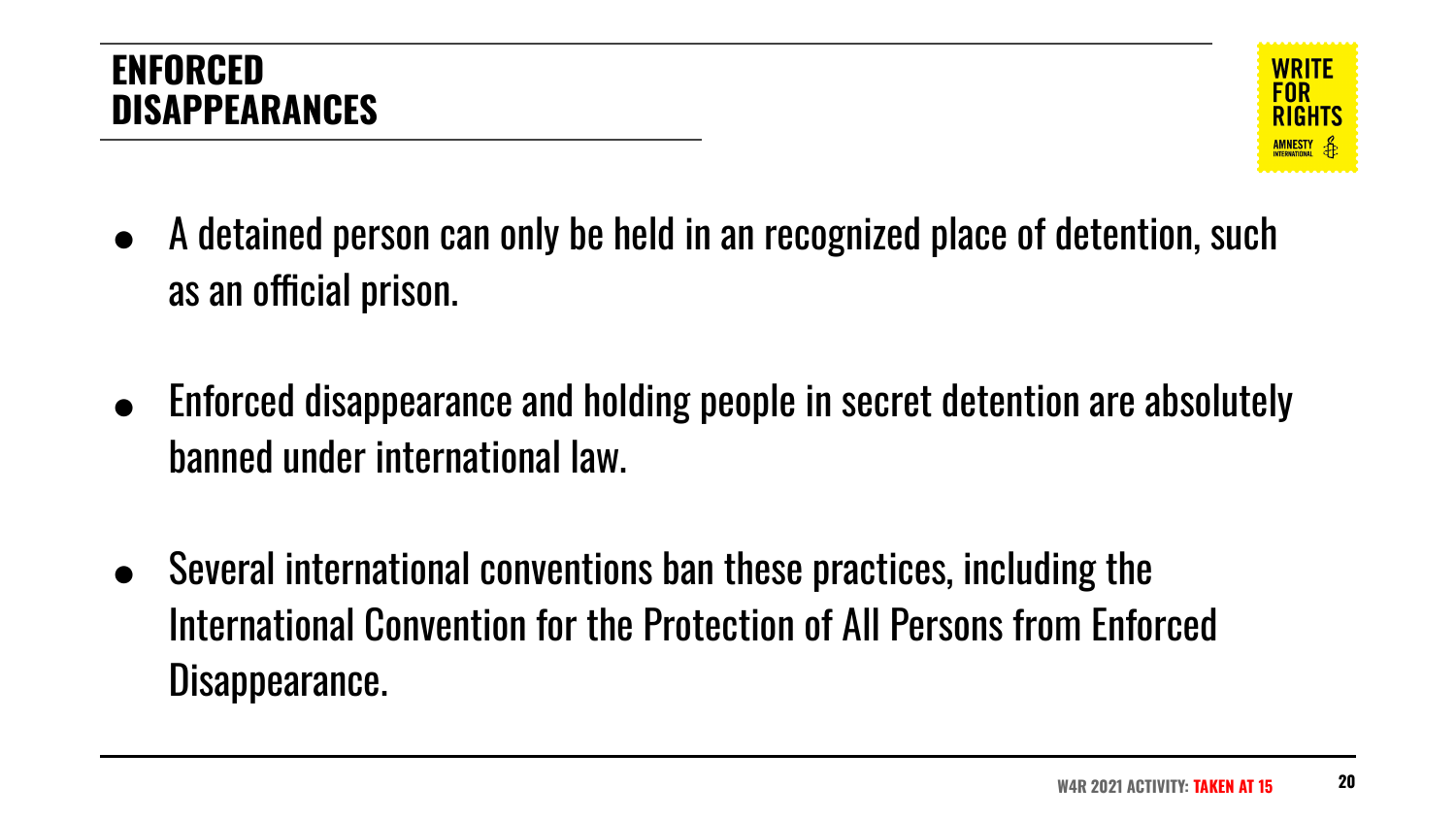

# ENFORCED
DISAPPEARANCES

A detained person can only be held in an recognized place of detention, such as an official prison.

Enforced disappearance and holding people in secret detention are absolutely banned under international law.

Several international conventions ban these practices, including the International Convention for the Protection of All Persons from Enforced Disappearance.
20